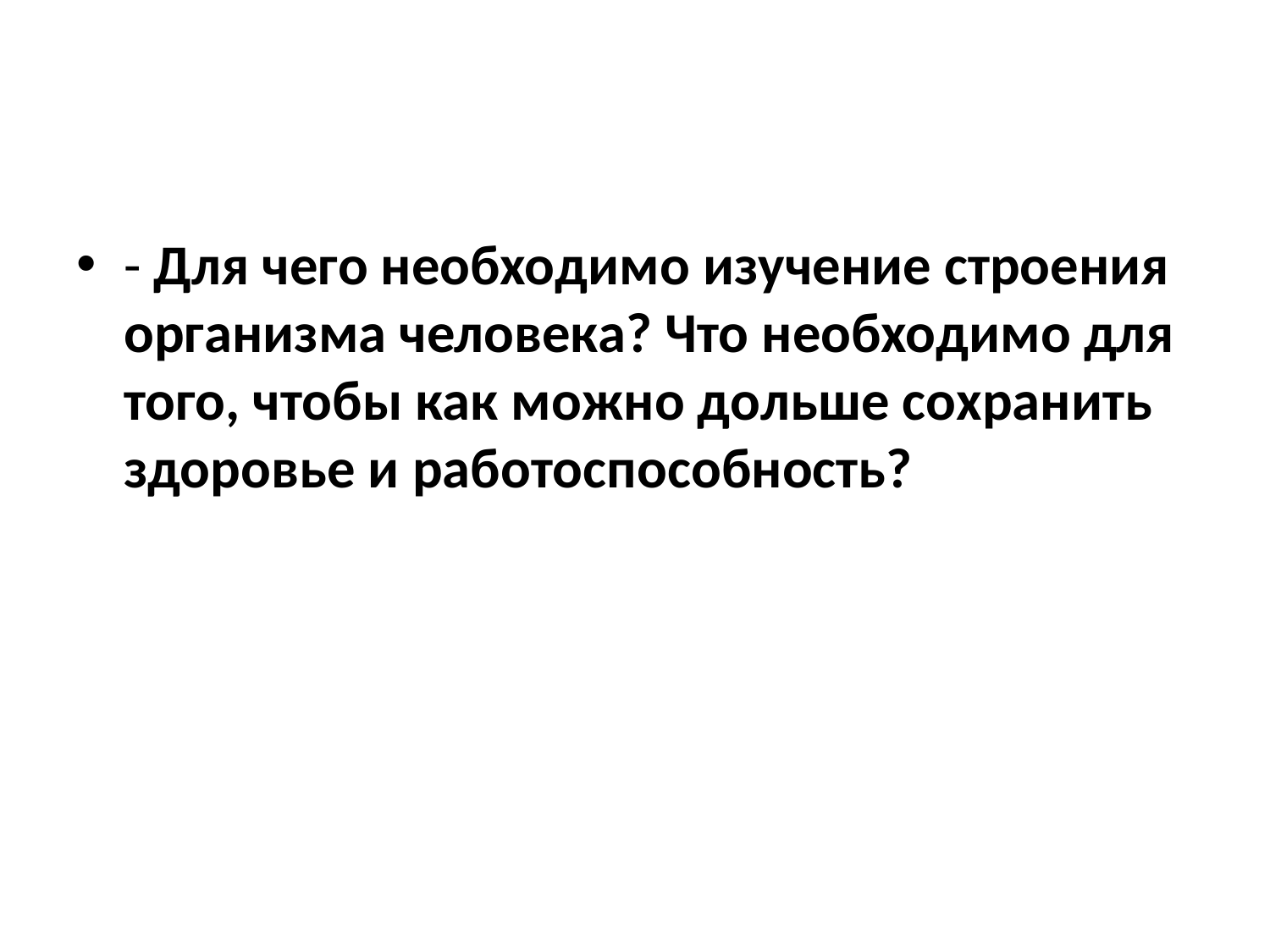

- Для чего необходимо изучение строения организма человека? Что необходимо для того, чтобы как можно дольше сохранить здоровье и работоспособность?